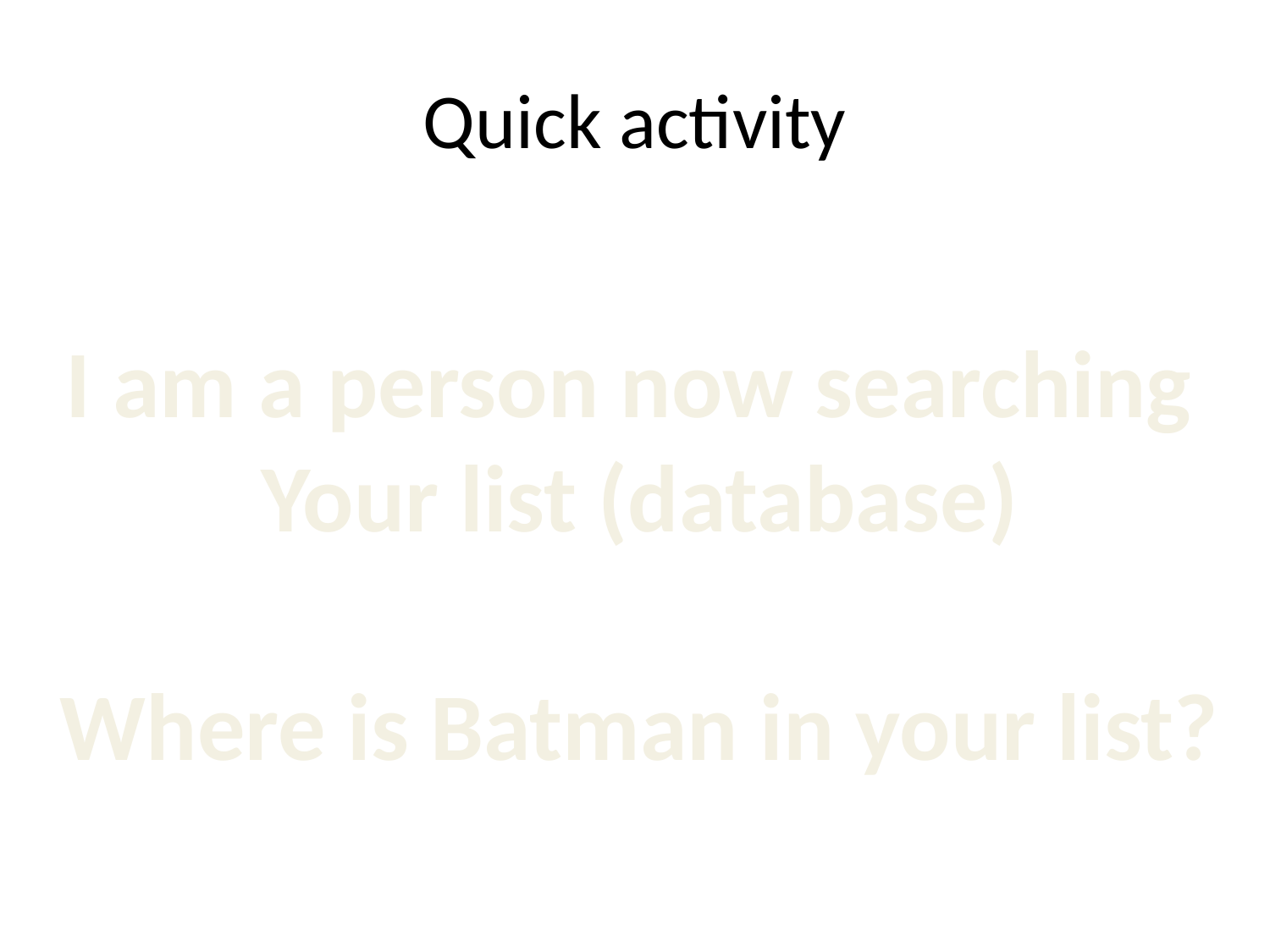

# Quick activity
I am a person now searching
Your list (database)

Where is Batman in your list?